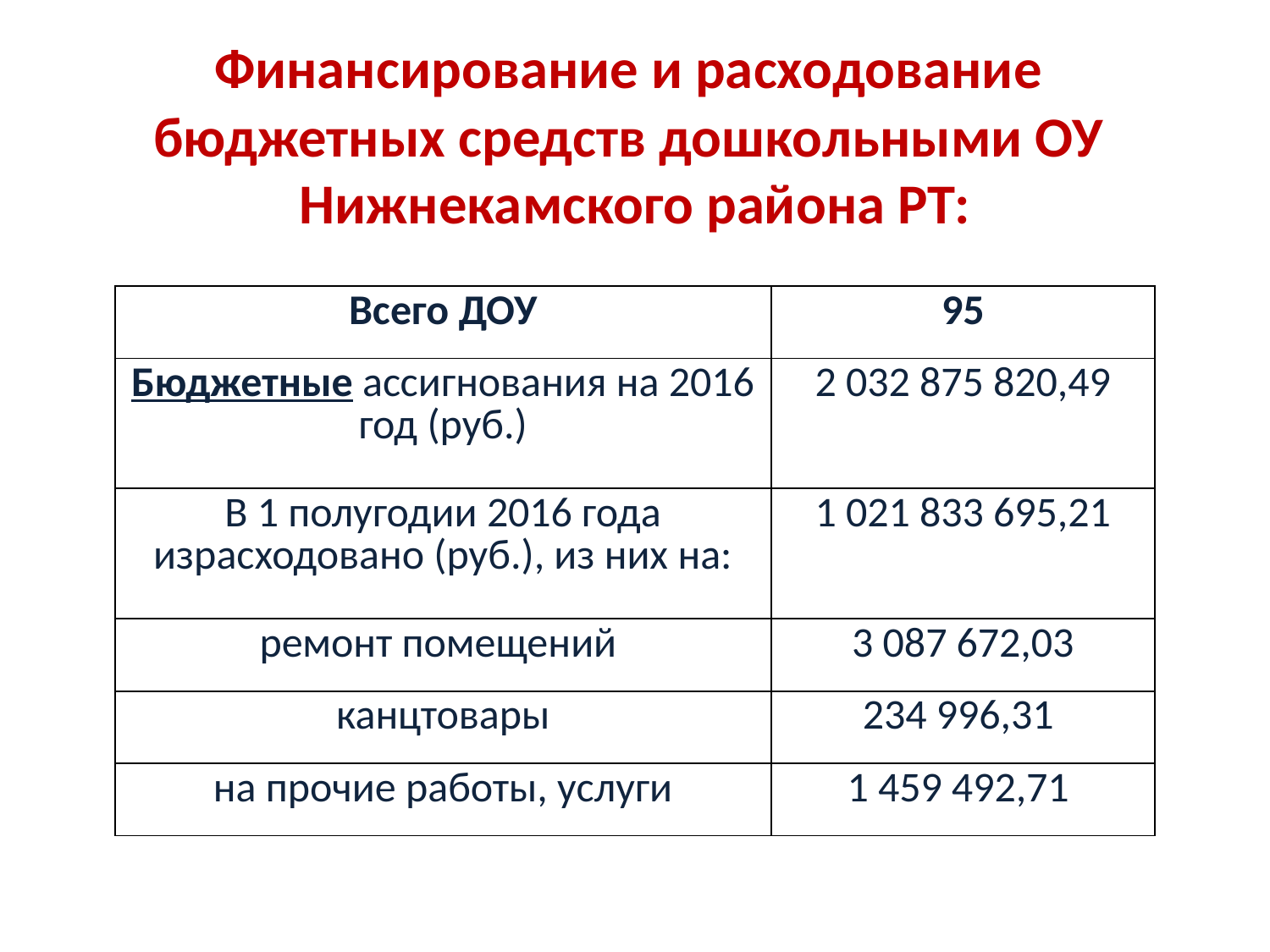

Финансирование и расходование
бюджетных средств дошкольными ОУ
Нижнекамского района РТ:
| Всего ДОУ | 95 |
| --- | --- |
| Бюджетные ассигнования на 2016 год (руб.) | 2 032 875 820,49 |
| В 1 полугодии 2016 года израсходовано (руб.), из них на: | 1 021 833 695,21 |
| ремонт помещений | 3 087 672,03 |
| канцтовары | 234 996,31 |
| на прочие работы, услуги | 1 459 492,71 |